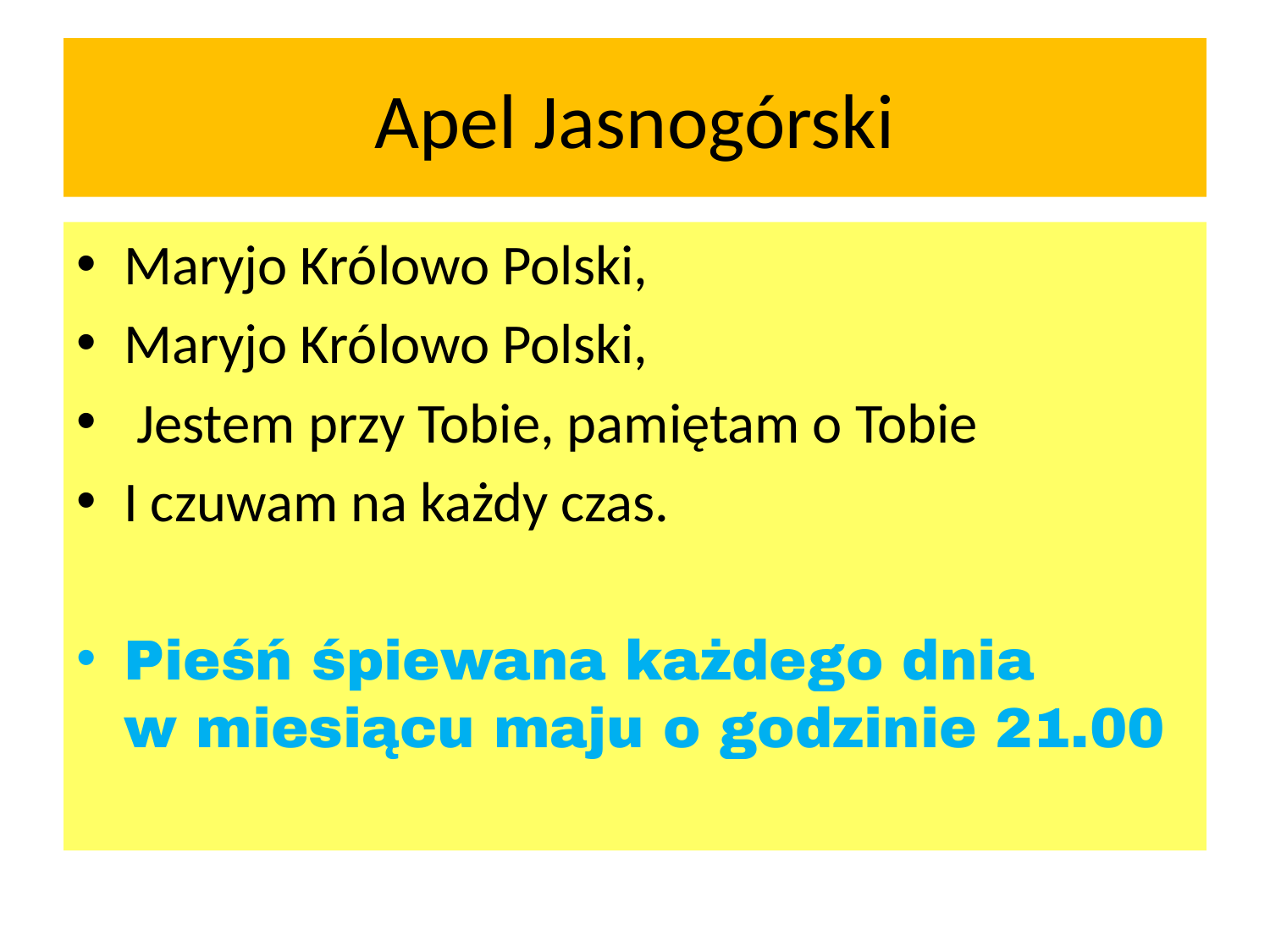

# Apel Jasnogórski
Maryjo Królowo Polski,
Maryjo Królowo Polski,
 Jestem przy Tobie, pamiętam o Tobie
I czuwam na każdy czas.

Pieśń śpiewana każdego dnia
w miesiącu maju o godzinie 21.00